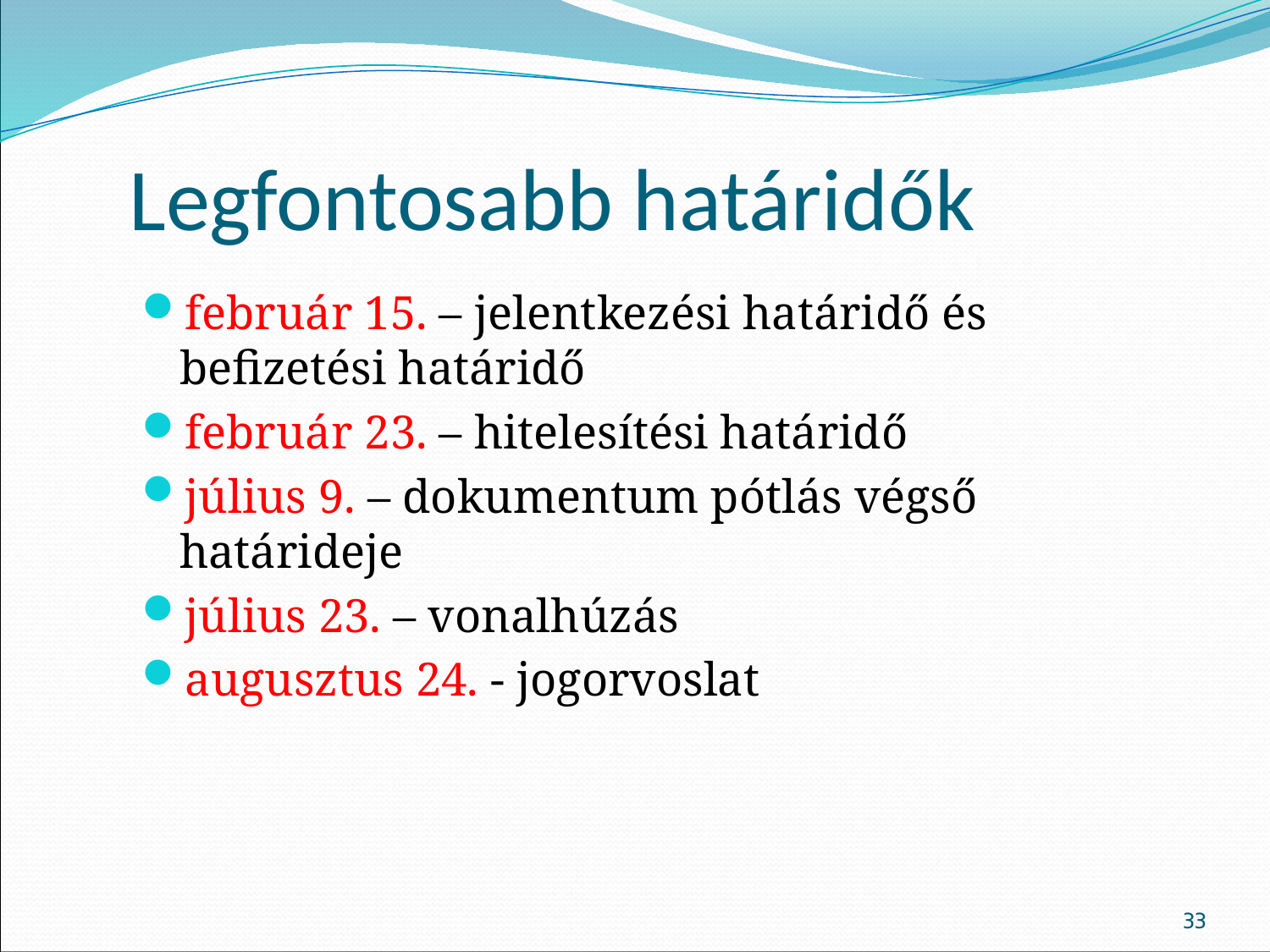

Legfontosabb határidők
február 15. – jelentkezési határidő és befizetési határidő
február 23. – hitelesítési határidő
július 9. – dokumentum pótlás végső határideje
július 23. – vonalhúzás
augusztus 24. - jogorvoslat
33